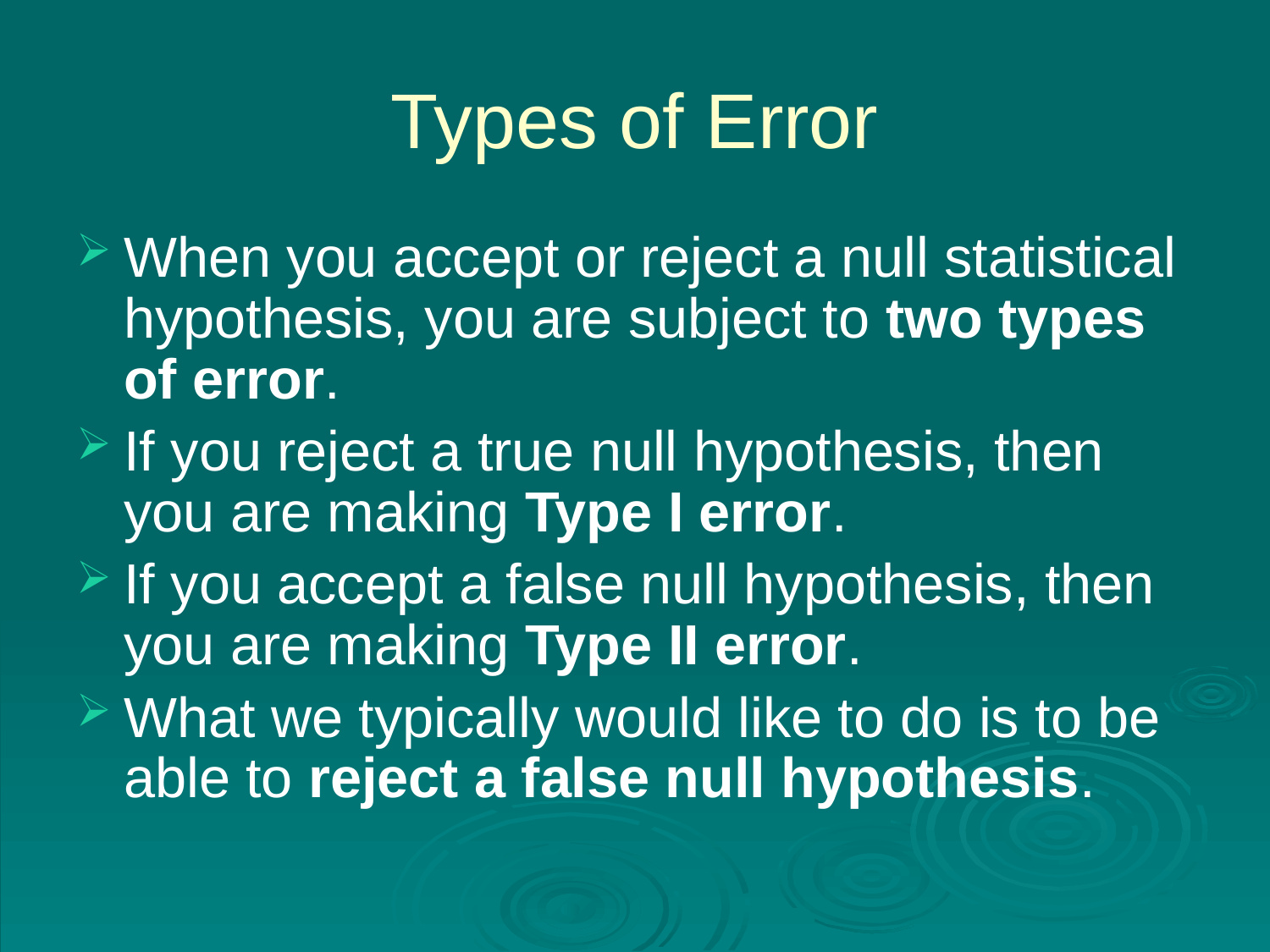

# Types of Error
When you accept or reject a null statistical hypothesis, you are subject to two types of error.
If you reject a true null hypothesis, then you are making Type I error.
If you accept a false null hypothesis, then you are making Type II error.
What we typically would like to do is to be able to reject a false null hypothesis.